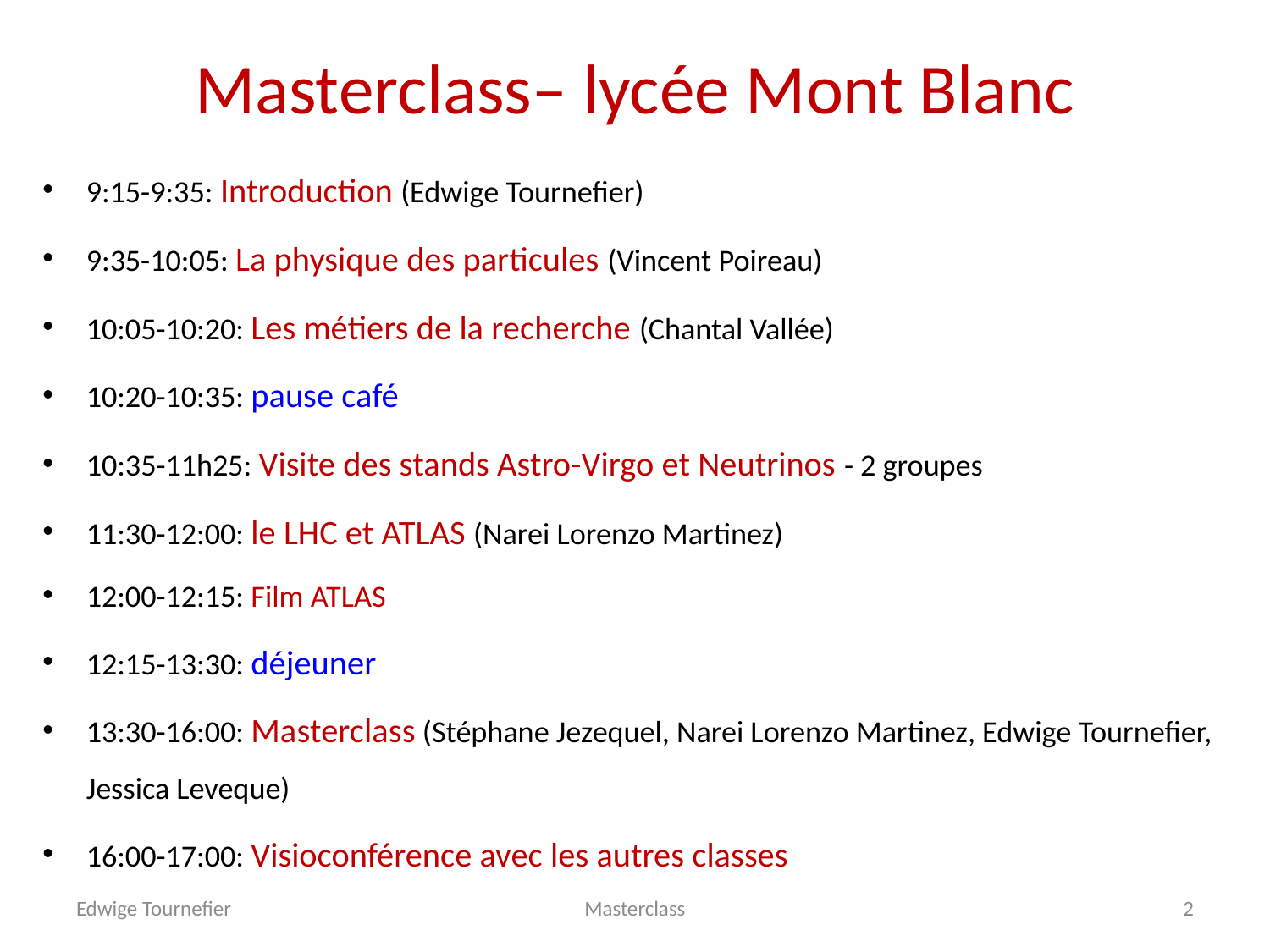

# Masterclass– lycée Mont Blanc
9:15-9:35: Introduction (Edwige Tournefier)
9:35-10:05: La physique des particules (Vincent Poireau)
10:05-10:20: Les métiers de la recherche (Chantal Vallée)
10:20-10:35: pause café
10:35-11h25: Visite des stands Astro-Virgo et Neutrinos - 2 groupes
11:30-12:00: le LHC et ATLAS (Narei Lorenzo Martinez)
12:00-12:15: Film ATLAS
12:15-13:30: déjeuner
13:30-16:00: Masterclass (Stéphane Jezequel, Narei Lorenzo Martinez, Edwige Tournefier, Jessica Leveque)
16:00-17:00: Visioconférence avec les autres classes
Edwige Tournefier
Masterclass
2